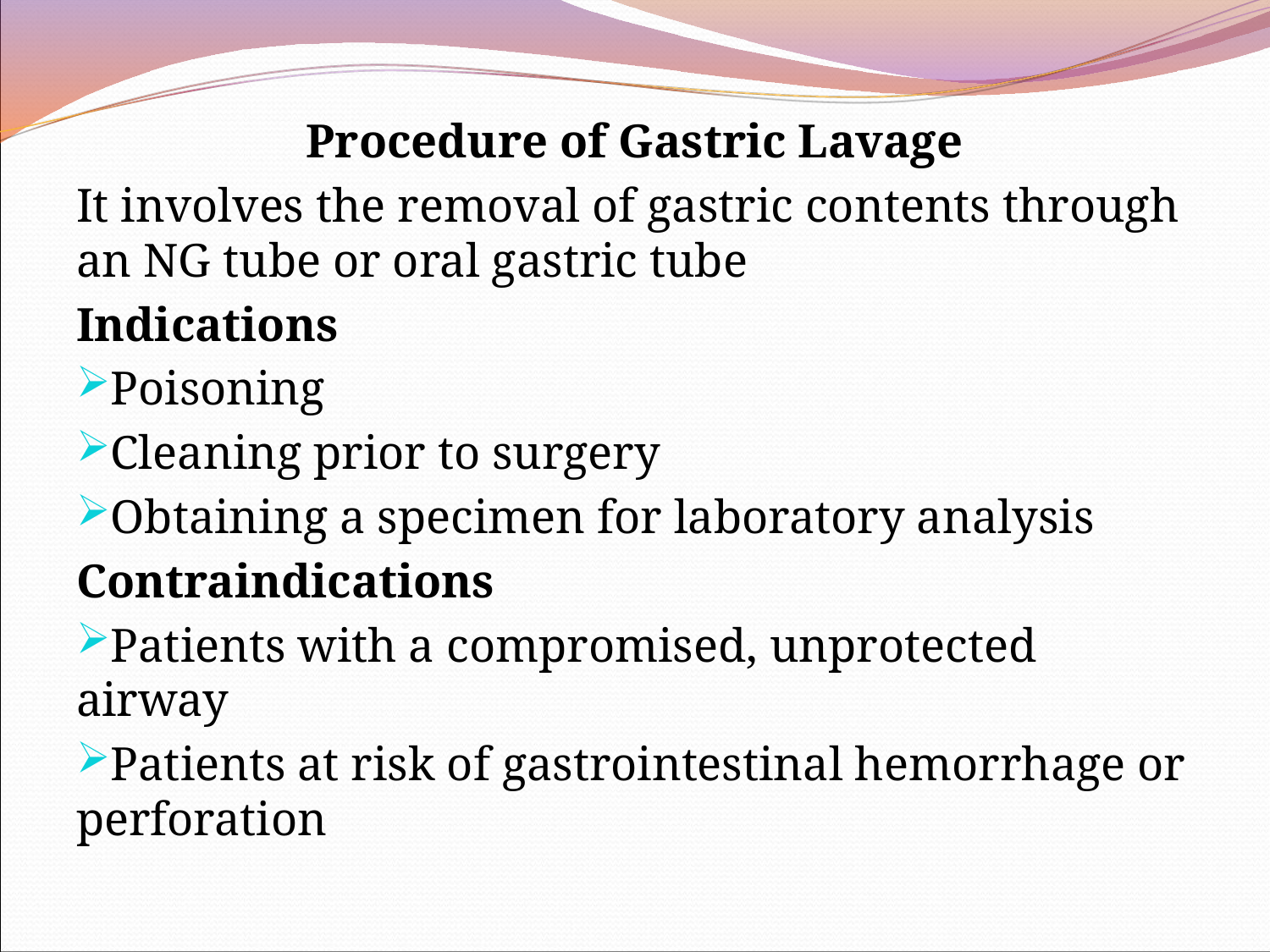

Procedure of Gastric Lavage
It involves the removal of gastric contents through an NG tube or oral gastric tube
Indications
Poisoning
Cleaning prior to surgery
Obtaining a specimen for laboratory analysis
Contraindications
Patients with a compromised, unprotected airway
Patients at risk of gastrointestinal hemorrhage or perforation